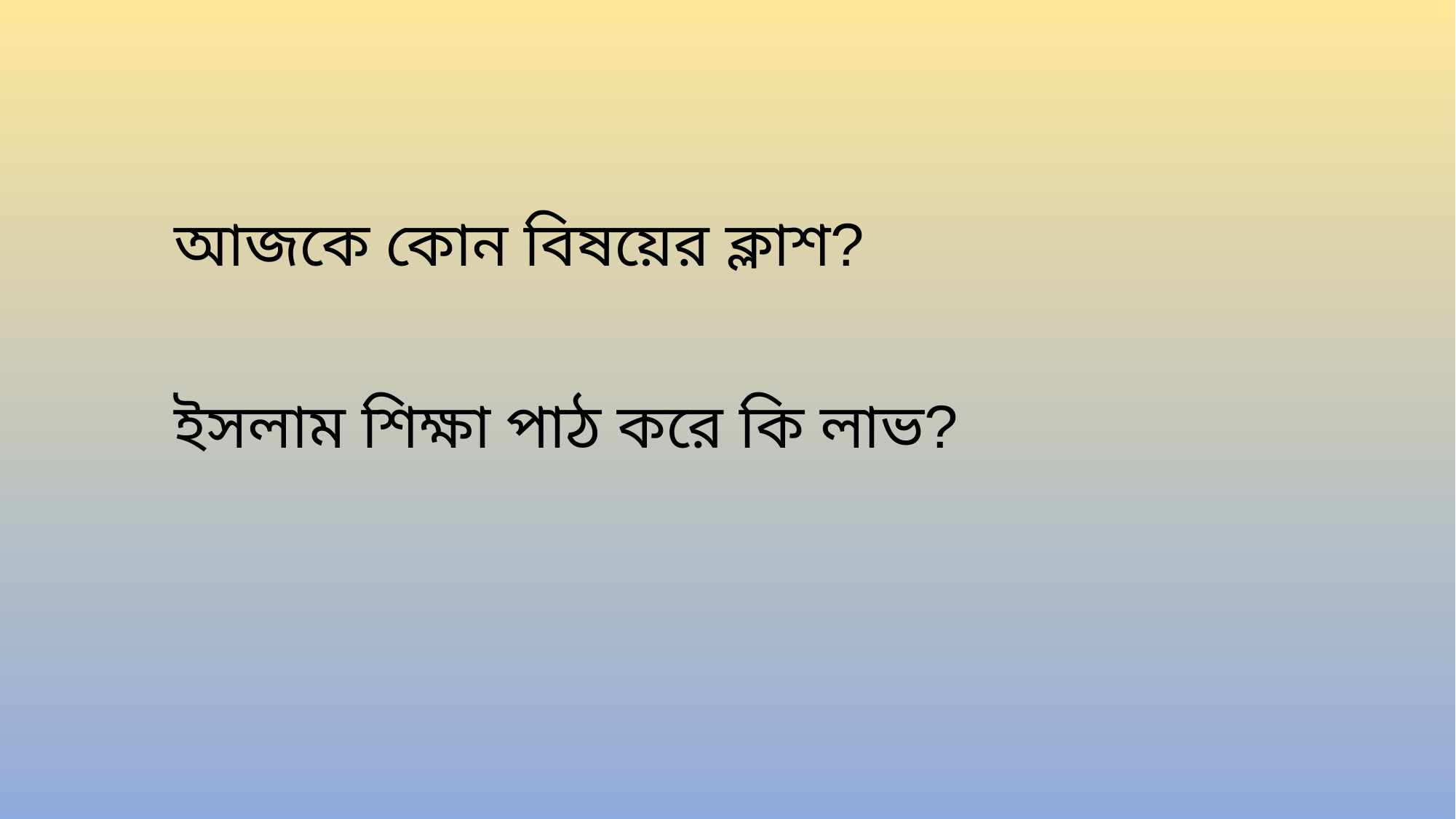

আজকে কোন বিষয়ের ক্লাশ?
ইসলাম শিক্ষা পাঠ করে কি লাভ?
মুহাম্মদ শহীদুল্লাহ, জ্যেষ্ঠ প্রভাষক, ইসলাম শিক্ষা